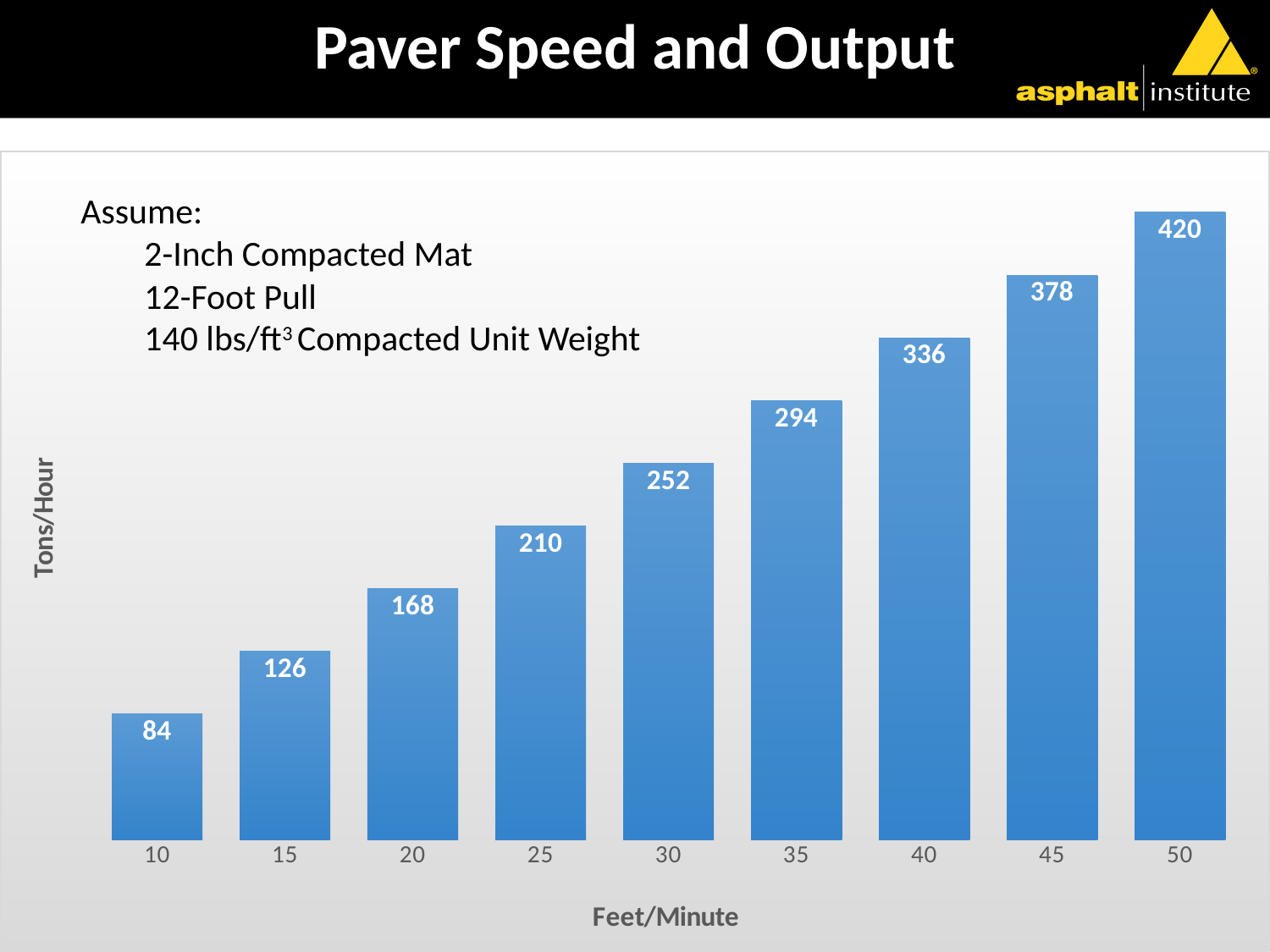

# Paver Speed and Output

### Chart

| Category | Tons/Hr |
|---|---|
| 10 | 84.0 |
| 15 | 126.0 |
| 20 | 168.0 |
| 25 | 210.0 |
| 30 | 252.0 |
| 35 | 294.0 |
| 40 | 336.0 |
| 45 | 378.0 |
| 50 | 420.0 |
Assume:
2-Inch Compacted Mat
12-Foot Pull
140 lbs/ft3 Compacted Unit Weight